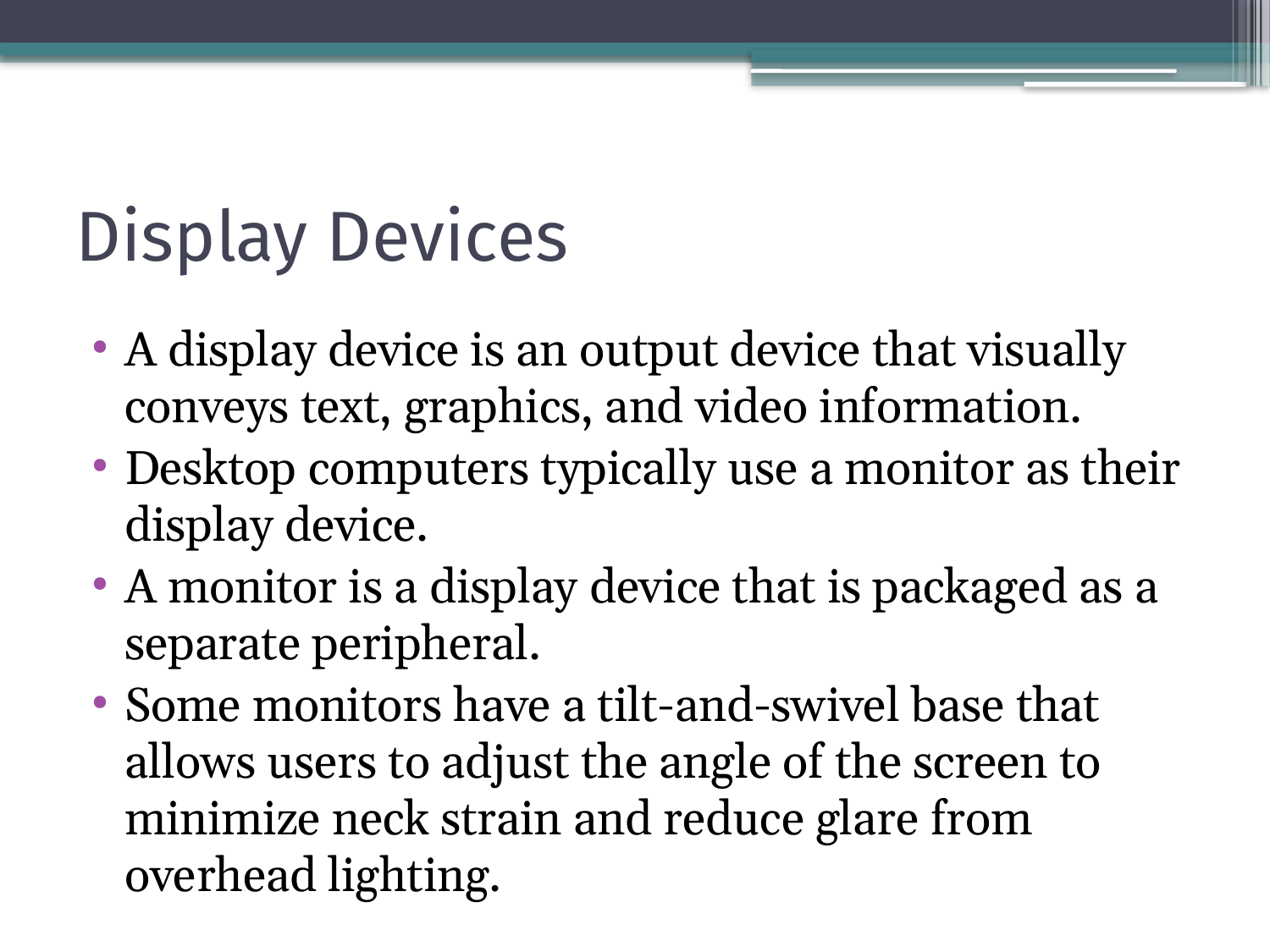

# Display Devices
A display device is an output device that visually conveys text, graphics, and video information.
Desktop computers typically use a monitor as their display device.
A monitor is a display device that is packaged as a separate peripheral.
Some monitors have a tilt-and-swivel base that allows users to adjust the angle of the screen to minimize neck strain and reduce glare from overhead lighting.